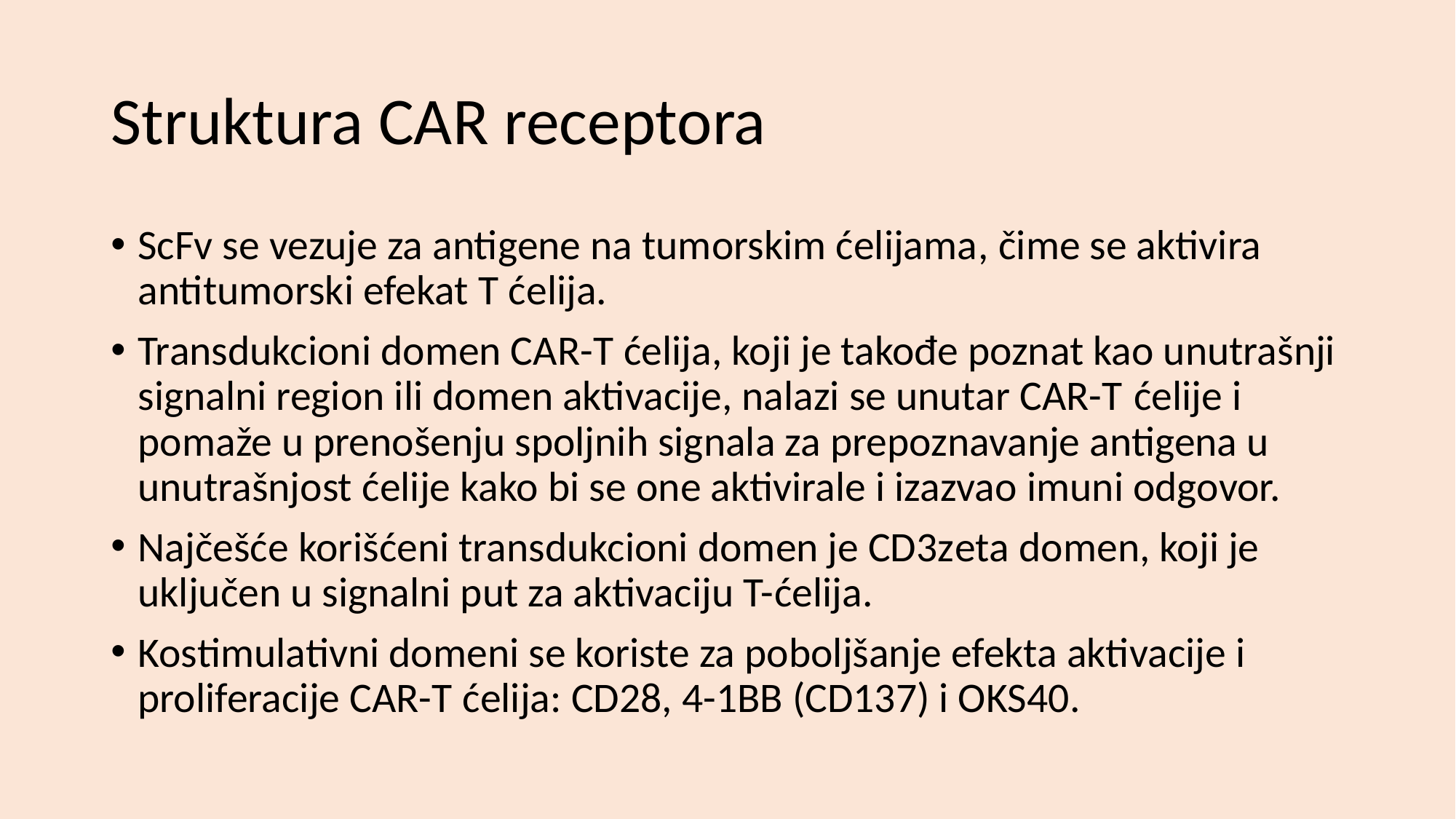

# Struktura CAR receptora
ScFv se vezuje za antigene na tumorskim ćelijama, čime se aktivira antitumorski efekat T ćelija.
Transdukcioni domen CAR-T ćelija, koji je takođe poznat kao unutrašnji signalni region ili domen aktivacije, nalazi se unutar CAR-T ćelije i pomaže u prenošenju spoljnih signala za prepoznavanje antigena u unutrašnjost ćelije kako bi se one aktivirale i izazvao imuni odgovor.
Najčešće korišćeni transdukcioni domen je CD3zeta domen, koji je uključen u signalni put za aktivaciju T-ćelija.
Kostimulativni domeni se koriste za poboljšanje efekta aktivacije i proliferacije CAR-T ćelija: CD28, 4-1BB (CD137) i OKS40.